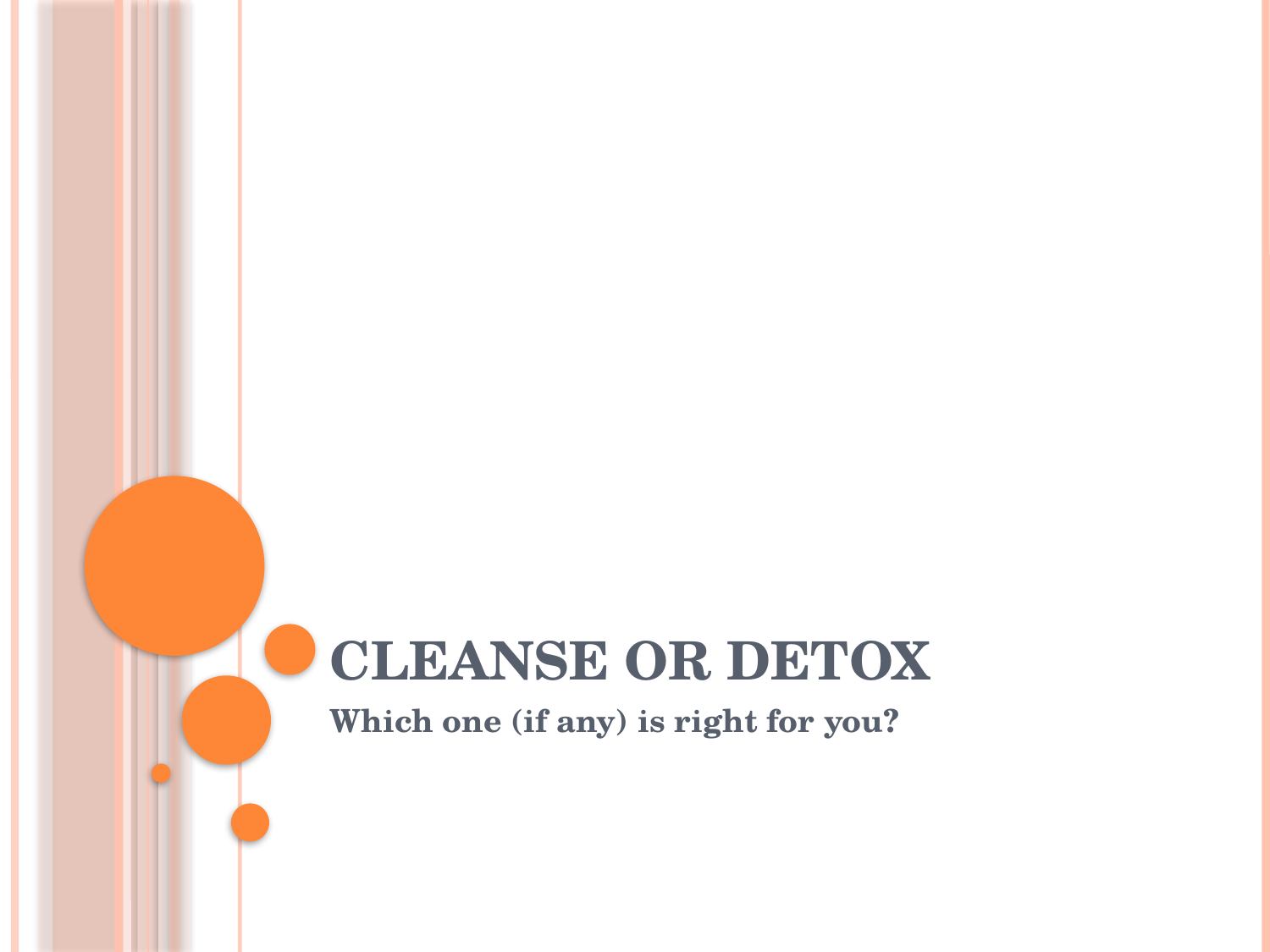

# Cleanse or Detox
Which one (if any) is right for you?